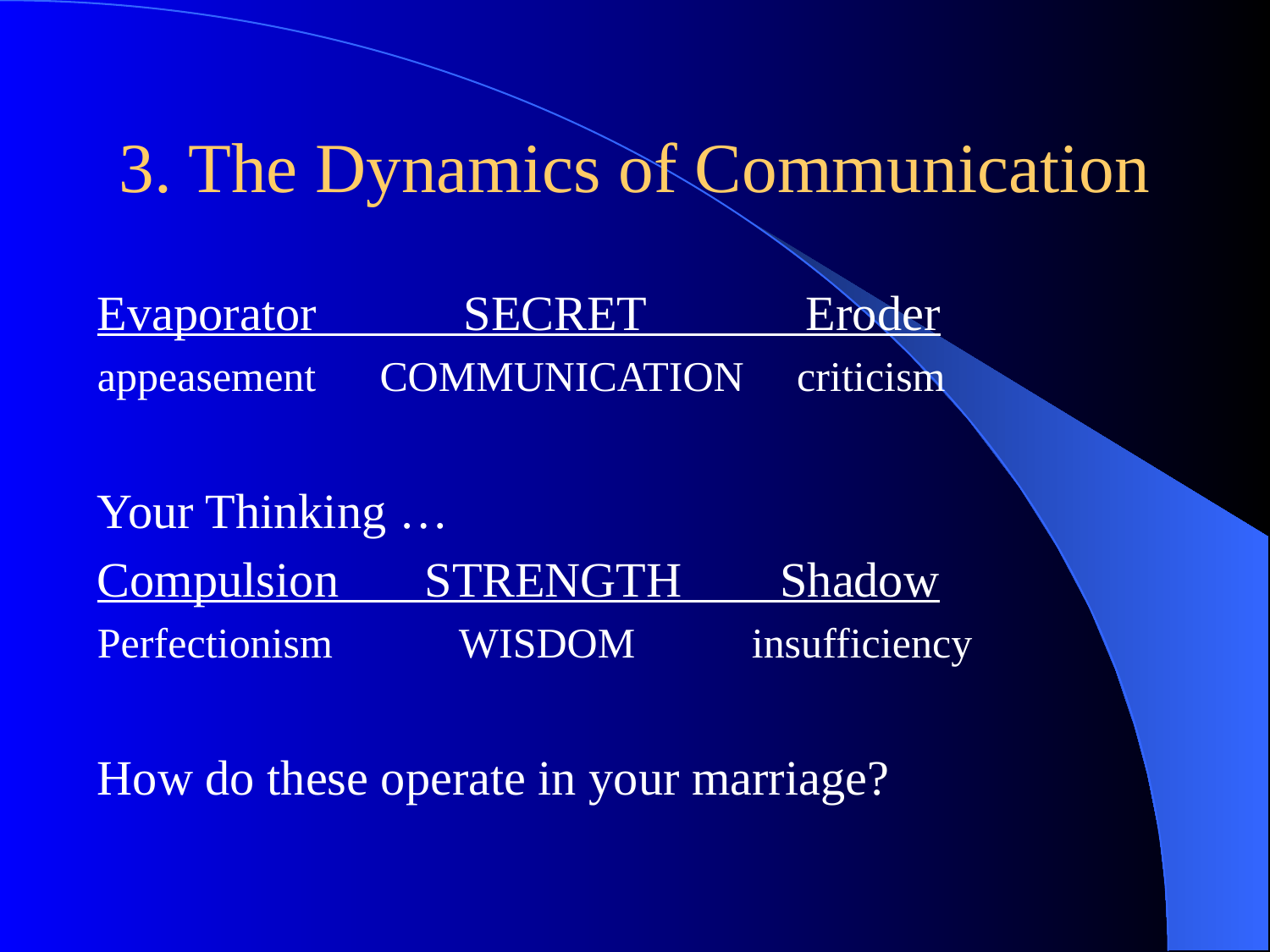

# 3. The Dynamics of Communication
Evaporator            SECRET             Eroder
appeasement      COMMUNICATION     criticism

Your Thinking …
Compulsion       STRENGTH        Shadow
Perfectionism            WISDOM           insufficiency

How do these operate in your marriage?